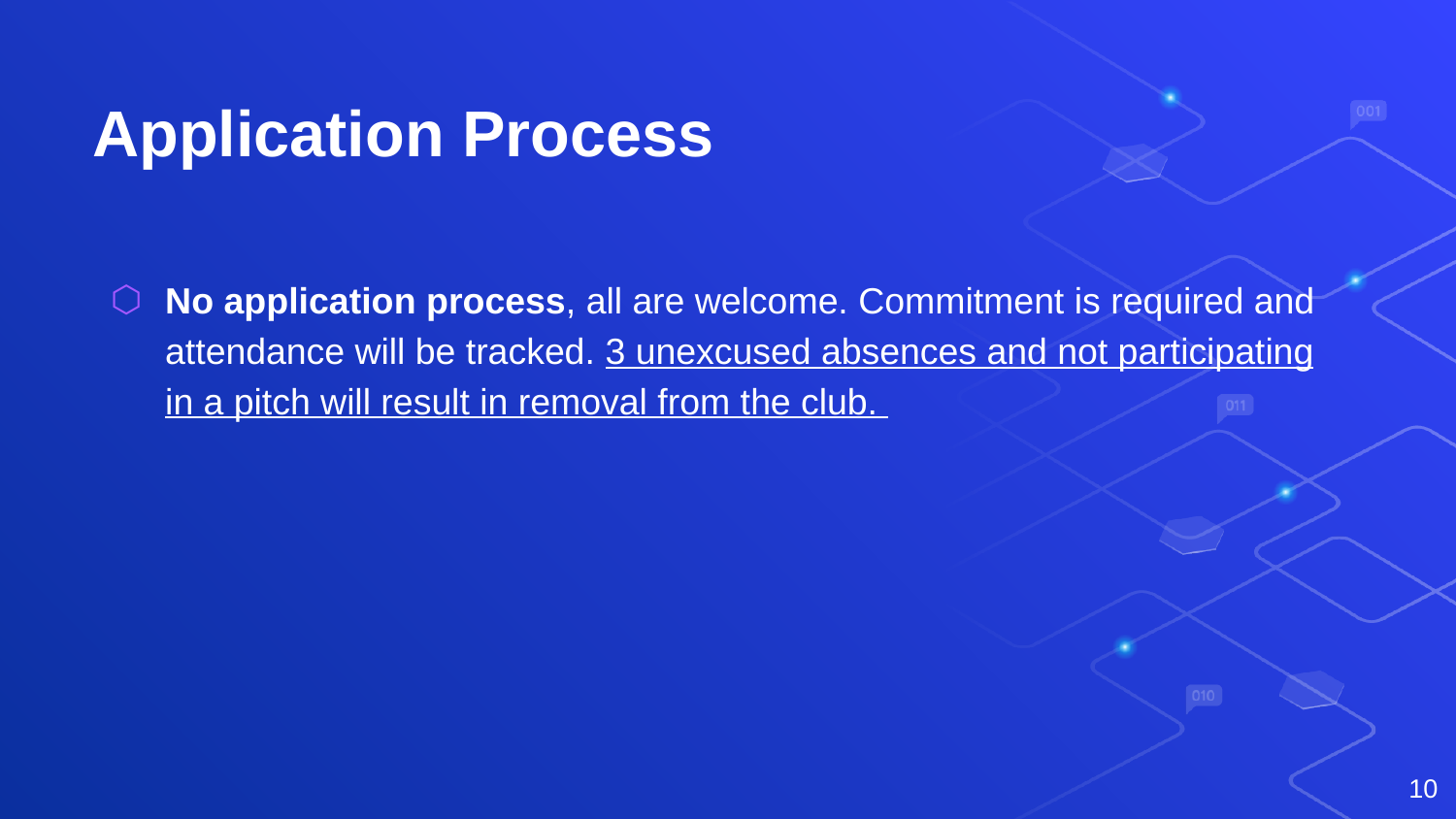

# Application Process

No application process, all are welcome. Commitment is required and attendance will be tracked. 3 unexcused absences and not participating in a pitch will result in removal from the club.
10